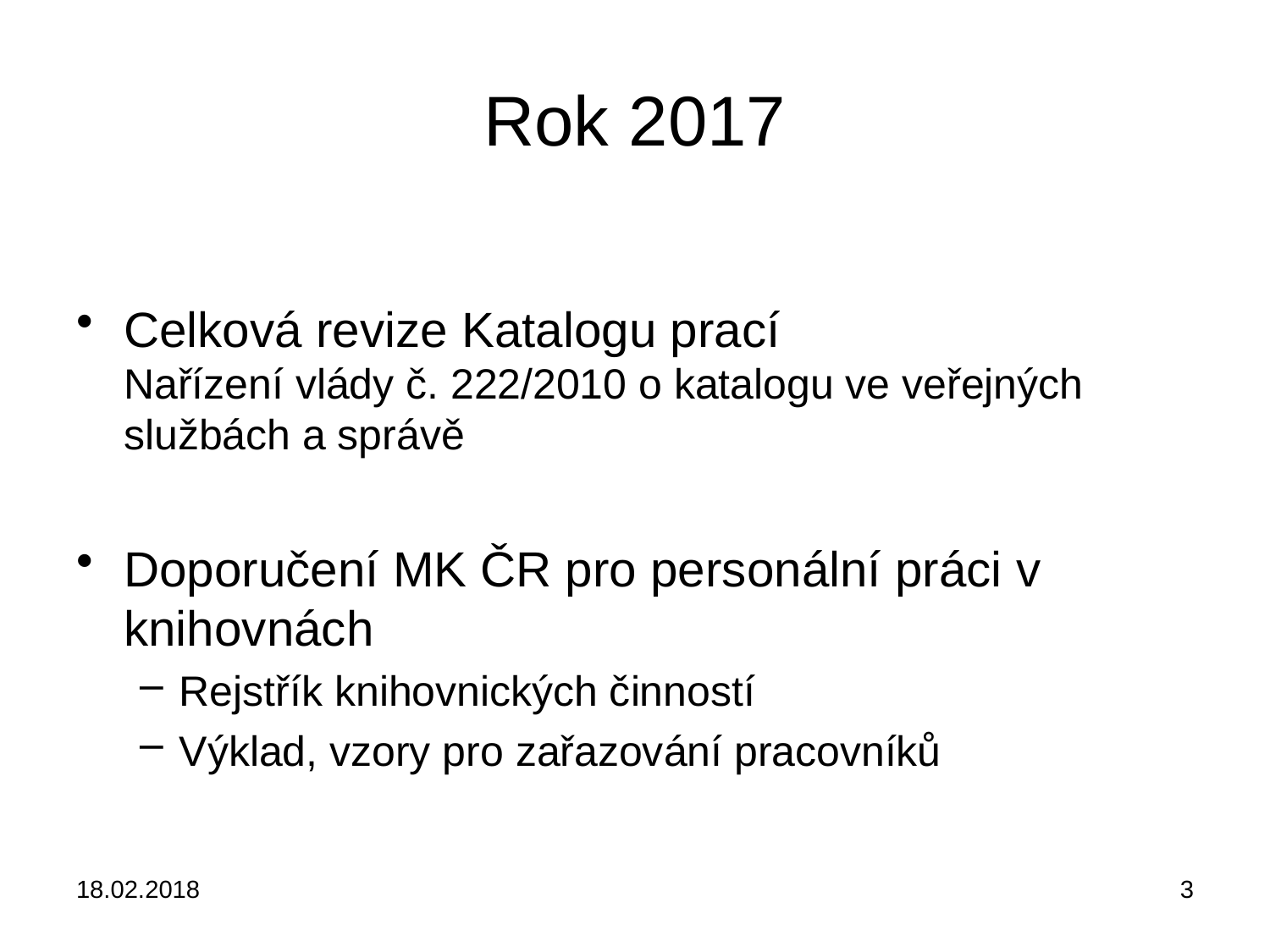

# Rok 2017

Celková revize Katalogu prací
Nařízení vlády č. 222/2010 o katalogu ve veřejných službách a správě

Doporučení MK ČR pro personální práci v knihovnách
Rejstřík knihovnických činností
Výklad, vzory pro zařazování pracovníků

18.02.2018
3